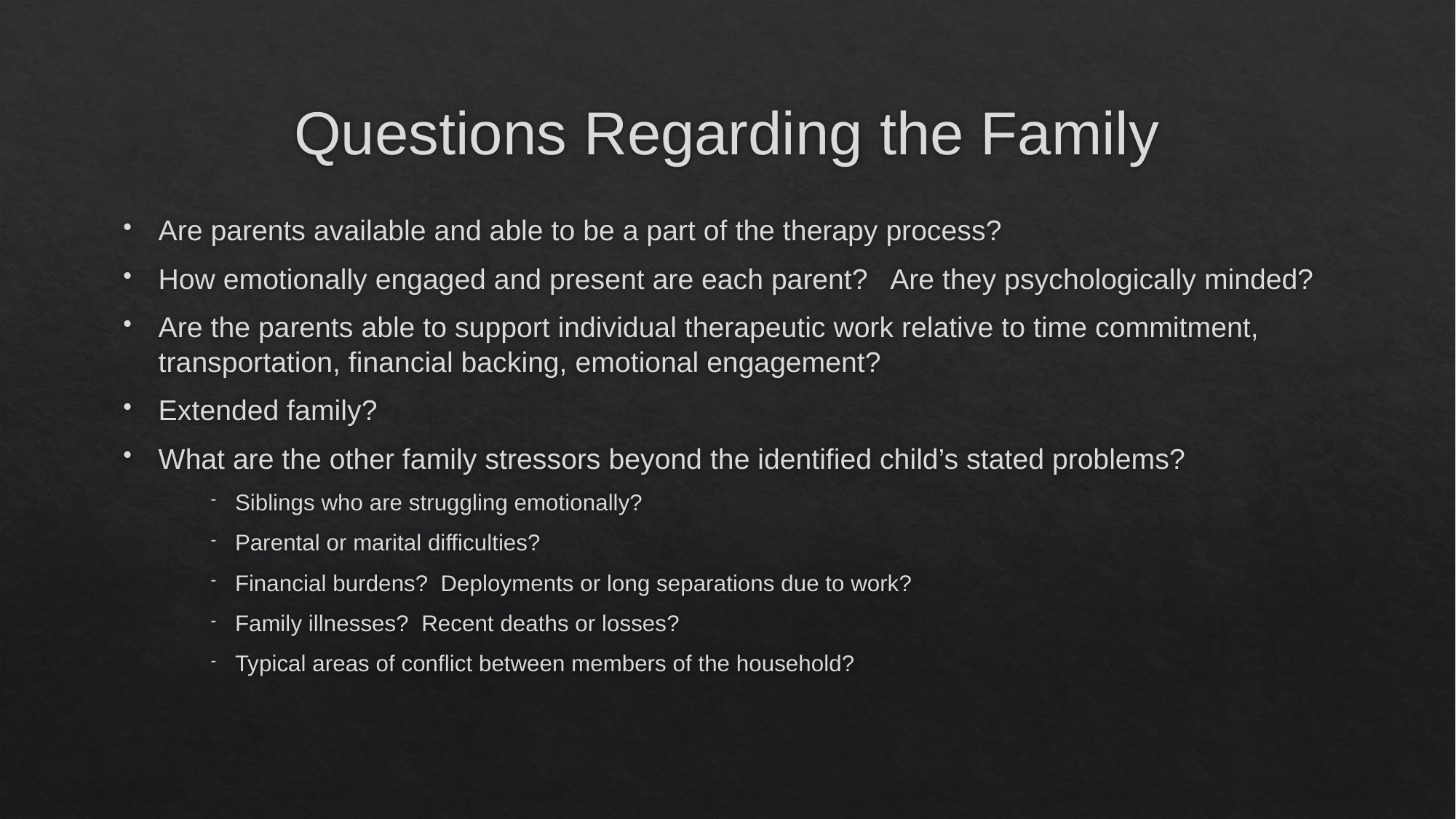

# Questions Regarding the Family
Are parents available and able to be a part of the therapy process?
How emotionally engaged and present are each parent?   Are they psychologically minded?
Are the parents able to support individual therapeutic work relative to time commitment, transportation, financial backing, emotional engagement?
Extended family?
What are the other family stressors beyond the identified child’s stated problems?
Siblings who are struggling emotionally?
Parental or marital difficulties?
Financial burdens?  Deployments or long separations due to work?
Family illnesses?  Recent deaths or losses?
Typical areas of conflict between members of the household?